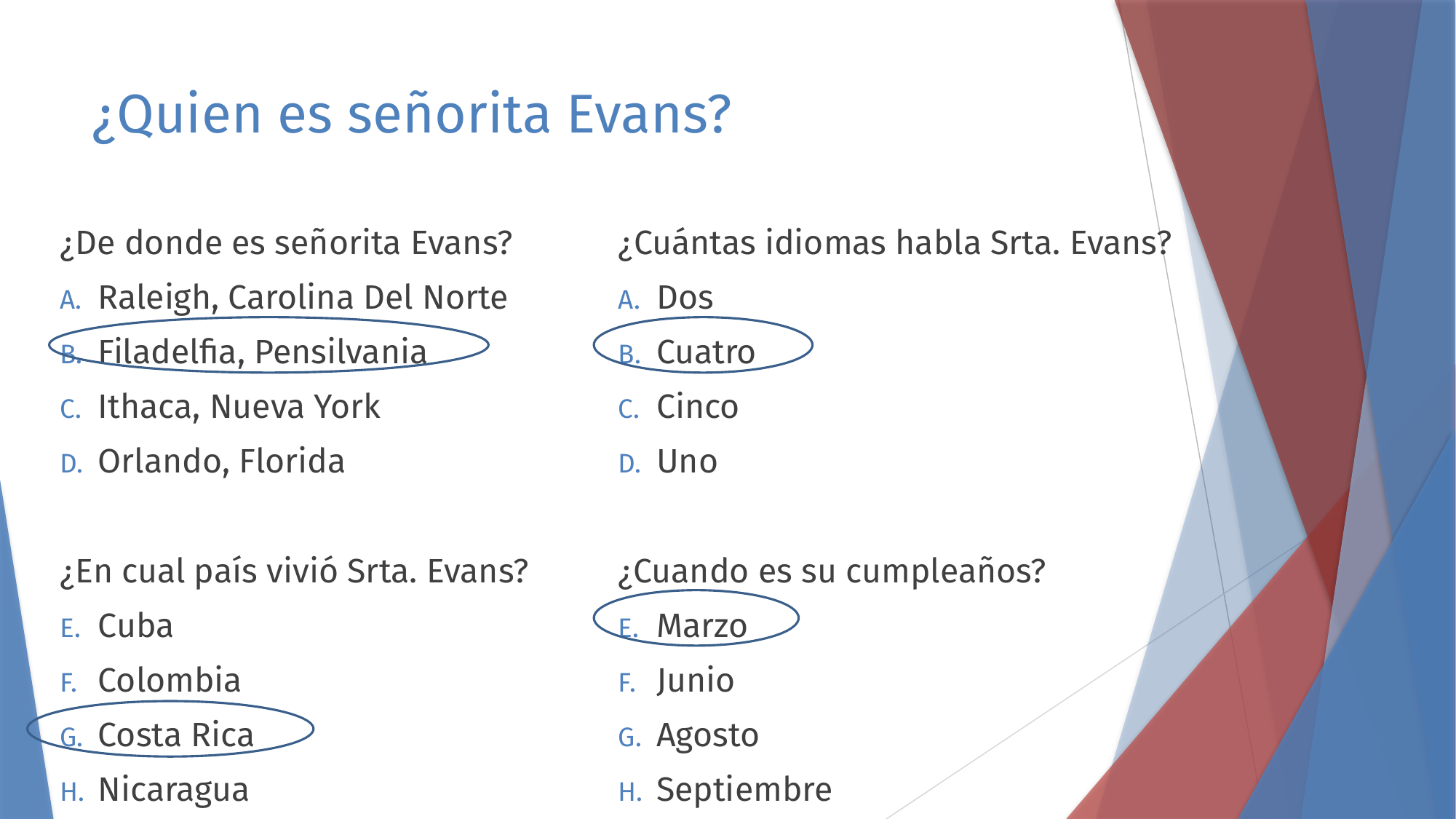

# ¿Quien es señorita Evans?
¿De donde es señorita Evans?
Raleigh, Carolina Del Norte
Filadelfia, Pensilvania
Ithaca, Nueva York
Orlando, Florida

¿En cual país vivió Srta. Evans?
Cuba
Colombia
Costa Rica
Nicaragua

¿Cuántas idiomas habla Srta. Evans?
Dos
Cuatro
Cinco
Uno

¿Cuando es su cumpleaños?
Marzo
Junio
Agosto
Septiembre